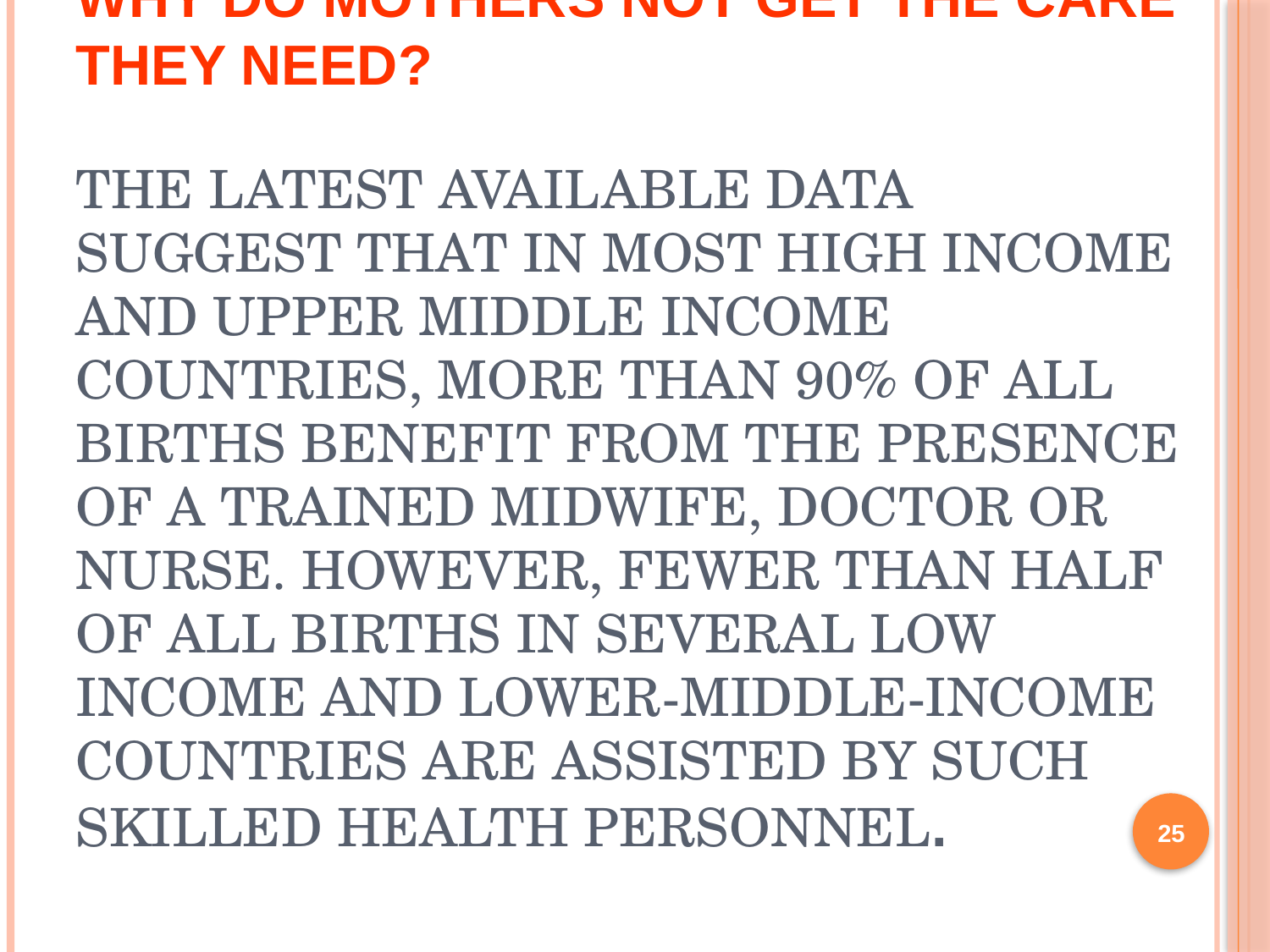

# WHY DO MOTHERS NOT GET THE CARE THEY NEED? The latest available data suggest that in most high income and upper middle income countries, more than 90% of all births benefit from the presence of a trained midwife, doctor or nurse. However, fewer than half of all births in several low income and lower-middle-income countries are assisted by such skilled health personnel.
25